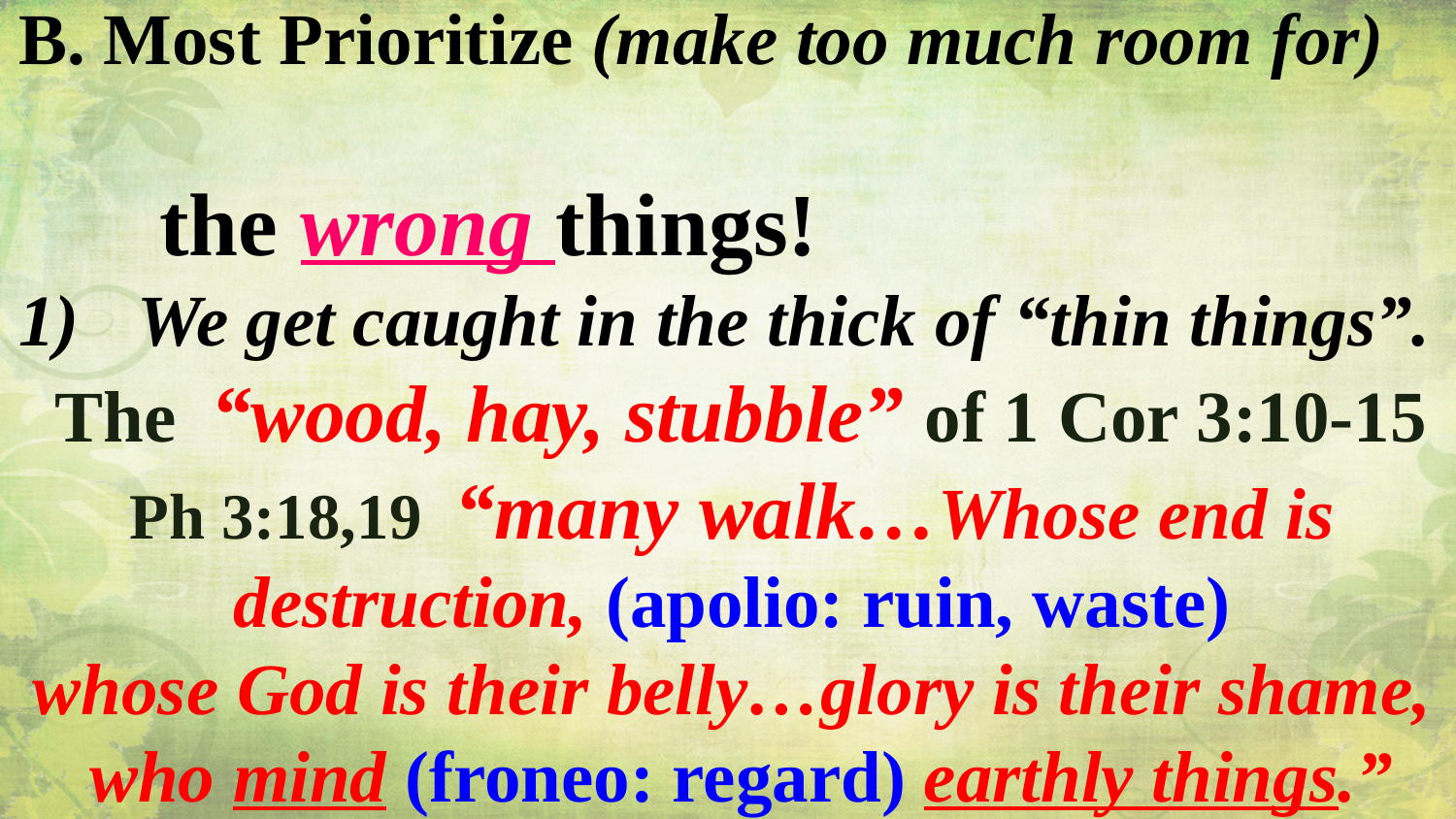

B. Most Prioritize (make too much room for)
       the wrong things!
We get caught in the thick of “thin things”.
  The  “wood, hay, stubble” of 1 Cor 3:10-15
Ph 3:18,19  “many walk…Whose end is destruction, (apolio: ruin, waste)
whose God is their belly…glory is their shame,
 who mind (froneo: regard) earthly things.”
Epi’geios: superimposed soil!